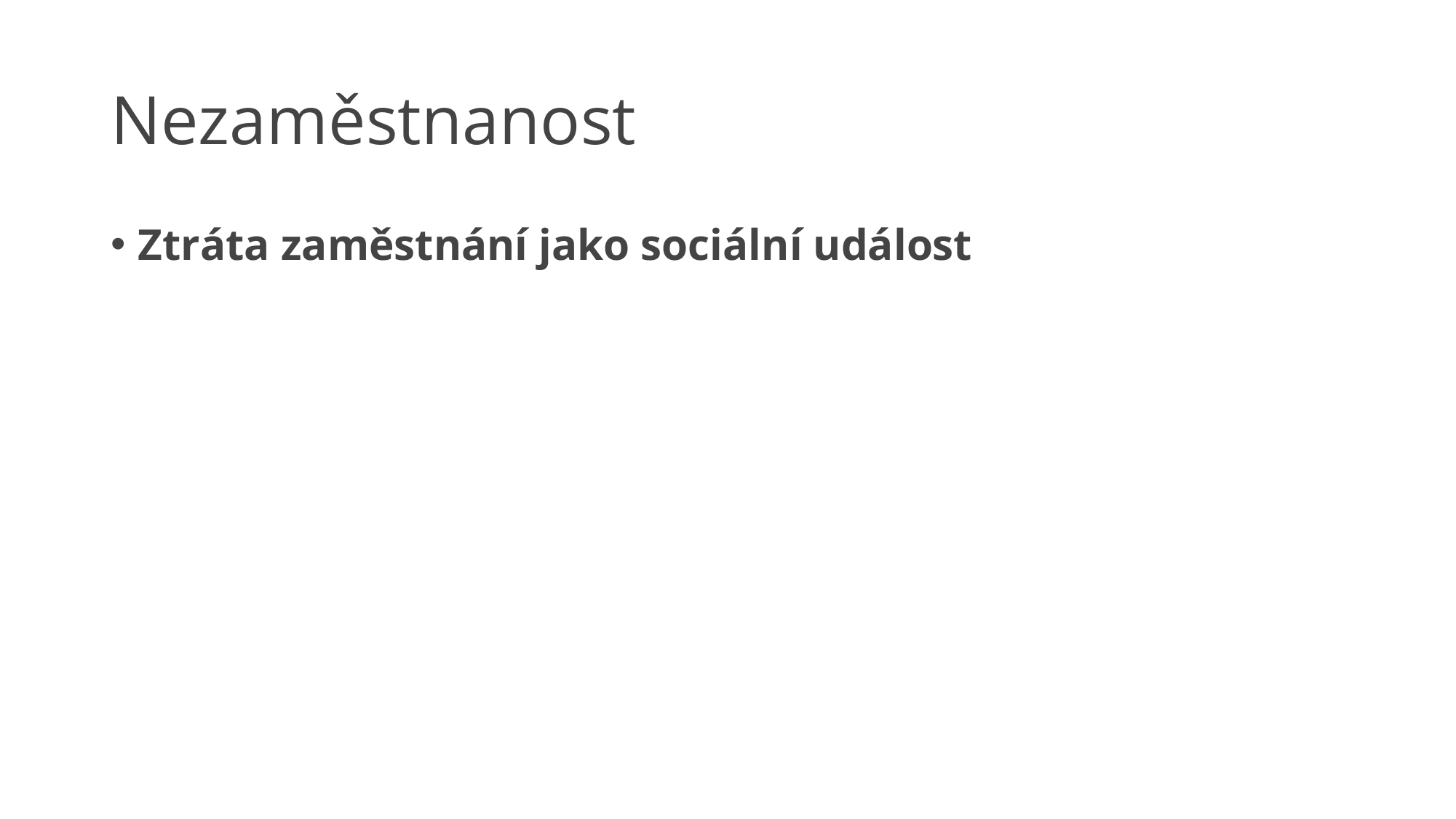

# Nezaměstnanost
Ztráta zaměstnání jako sociální událost